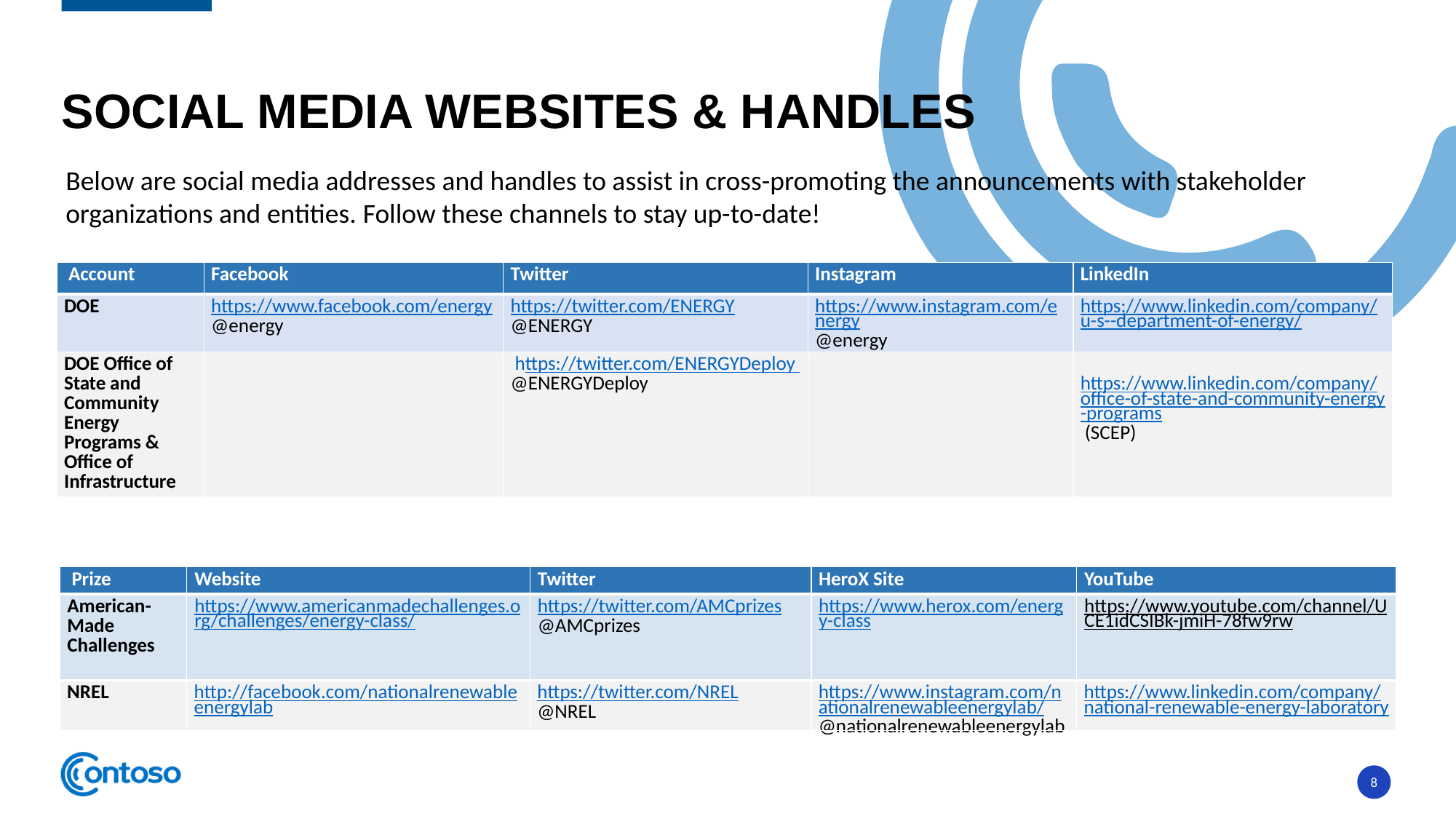

# Social media websites & handles
Below are social media addresses and handles to assist in cross-promoting the announcements with stakeholder organizations and entities. Follow these channels to stay up-to-date!

| Account | Facebook | Twitter | Instagram | LinkedIn |
| --- | --- | --- | --- | --- |
| DOE | https://www.facebook.com/energy @energy | https://twitter.com/ENERGY @ENERGY | https://www.instagram.com/energy @energy | https://www.linkedin.com/company/u-s--department-of-energy/ |
| DOE Office of State and Community Energy Programs & Office of Infrastructure |  | https://twitter.com/ENERGYDeploy @ENERGYDeploy |  | https://www.linkedin.com/company/office-of-state-and-community-energy-programs (SCEP) |
| Prize | Website | Twitter | HeroX Site | YouTube |
| --- | --- | --- | --- | --- |
| American-Made Challenges | https://www.americanmadechallenges.org/challenges/energy-class/ | https://twitter.com/AMCprizes @AMCprizes | https://www.herox.com/energy-class | https://www.youtube.com/channel/UCE1idCSIBk-jmiH-78fw9rw |
| NREL | http://facebook.com/nationalrenewableenergylab | https://twitter.com/NREL @NREL | https://www.instagram.com/nationalrenewableenergylab/ @nationalrenewableenergylab | https://www.linkedin.com/company/national-renewable-energy-laboratory |
8